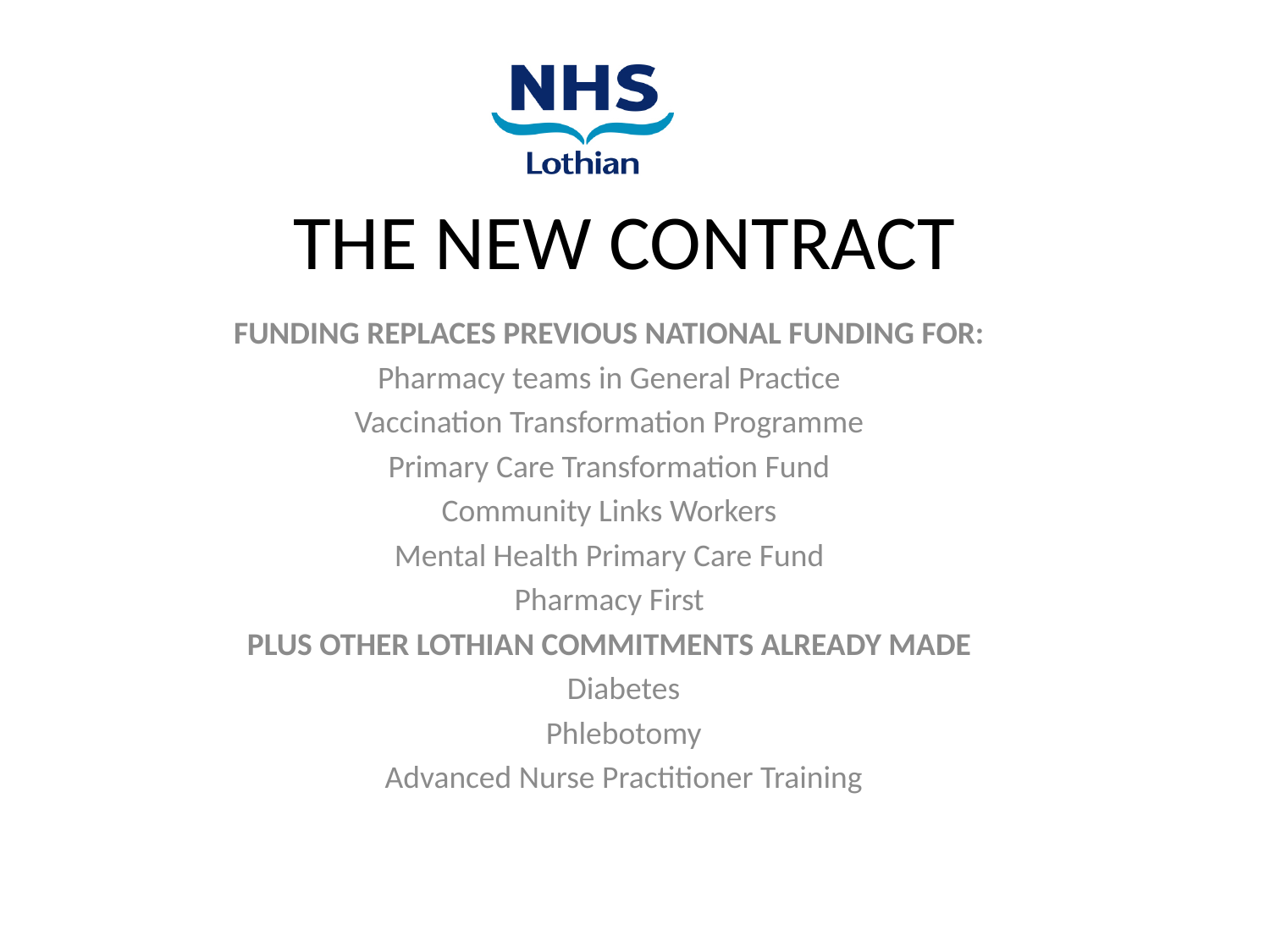

THE NEW CONTRACT
FUNDING REPLACES PREVIOUS NATIONAL FUNDING FOR:
Pharmacy teams in General Practice
Vaccination Transformation Programme
Primary Care Transformation Fund
Community Links Workers
Mental Health Primary Care Fund
Pharmacy First
PLUS OTHER LOTHIAN COMMITMENTS ALREADY MADE
    Diabetes
    Phlebotomy
    Advanced Nurse Practitioner Training